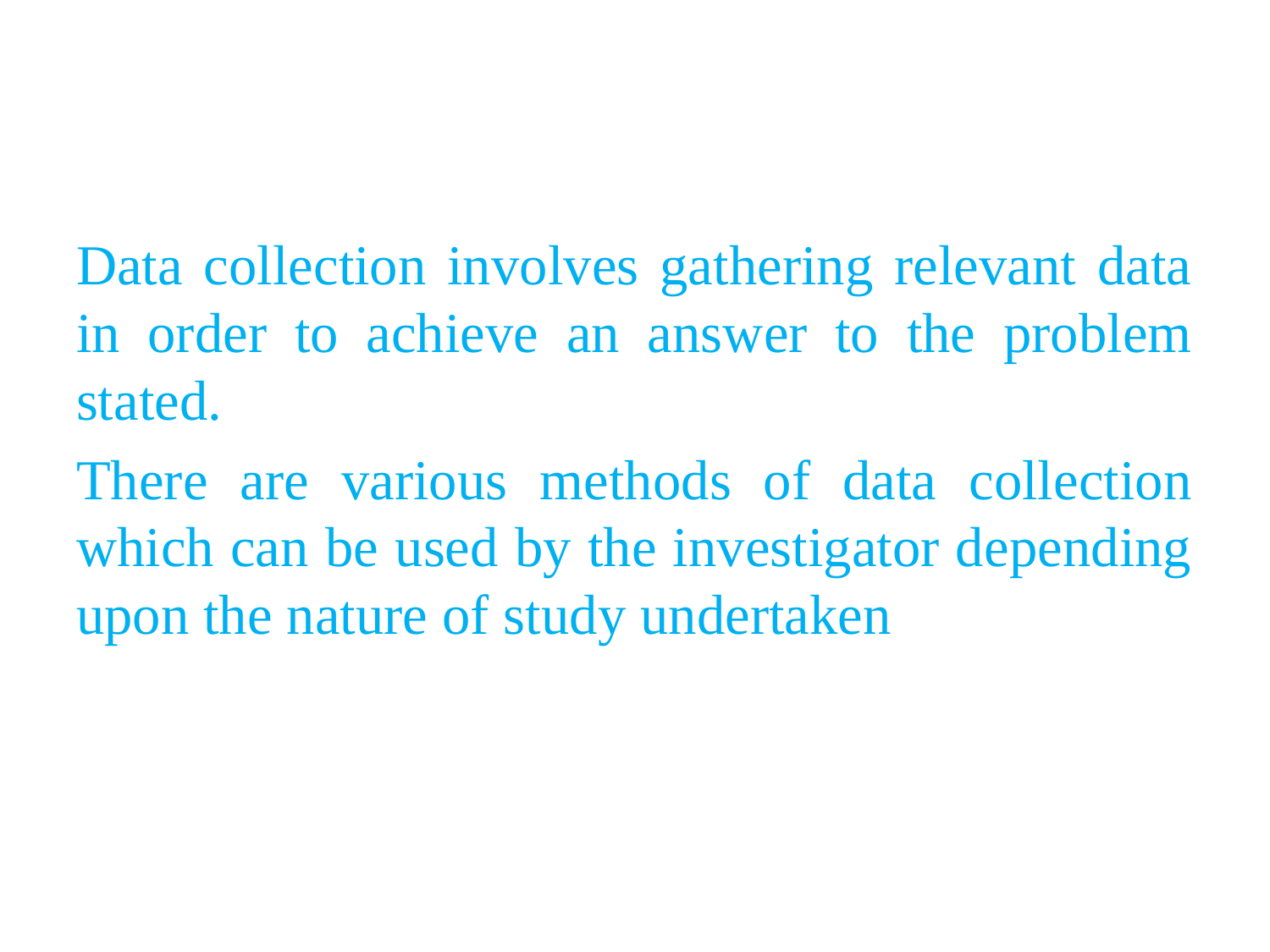

Data collection involves gathering relevant data in order to achieve an answer to the problem stated.
There are various methods of data collection which can be used by the investigator depending upon the nature of study undertaken